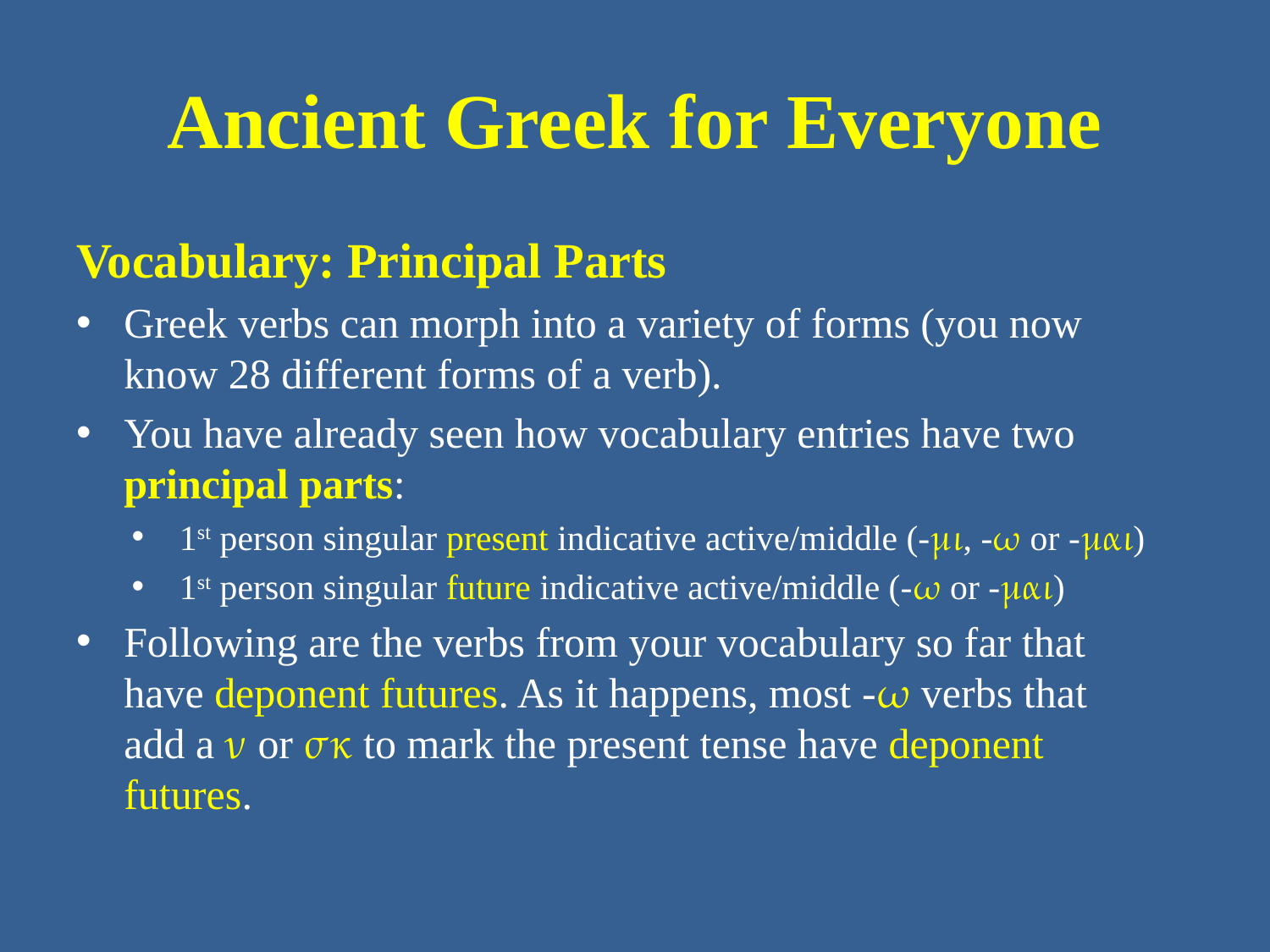

# Ancient Greek for Everyone
Vocabulary: Principal Parts
Greek verbs can morph into a variety of forms (you now know 28 different forms of a verb).
You have already seen how vocabulary entries have two principal parts:
1st person singular present indicative active/middle (-μι, -ω or -μαι)
1st person singular future indicative active/middle (-ω or -μαι)
Following are the verbs from your vocabulary so far that have deponent futures. As it happens, most -ω verbs that add a ν or σκ to mark the present tense have deponent futures.